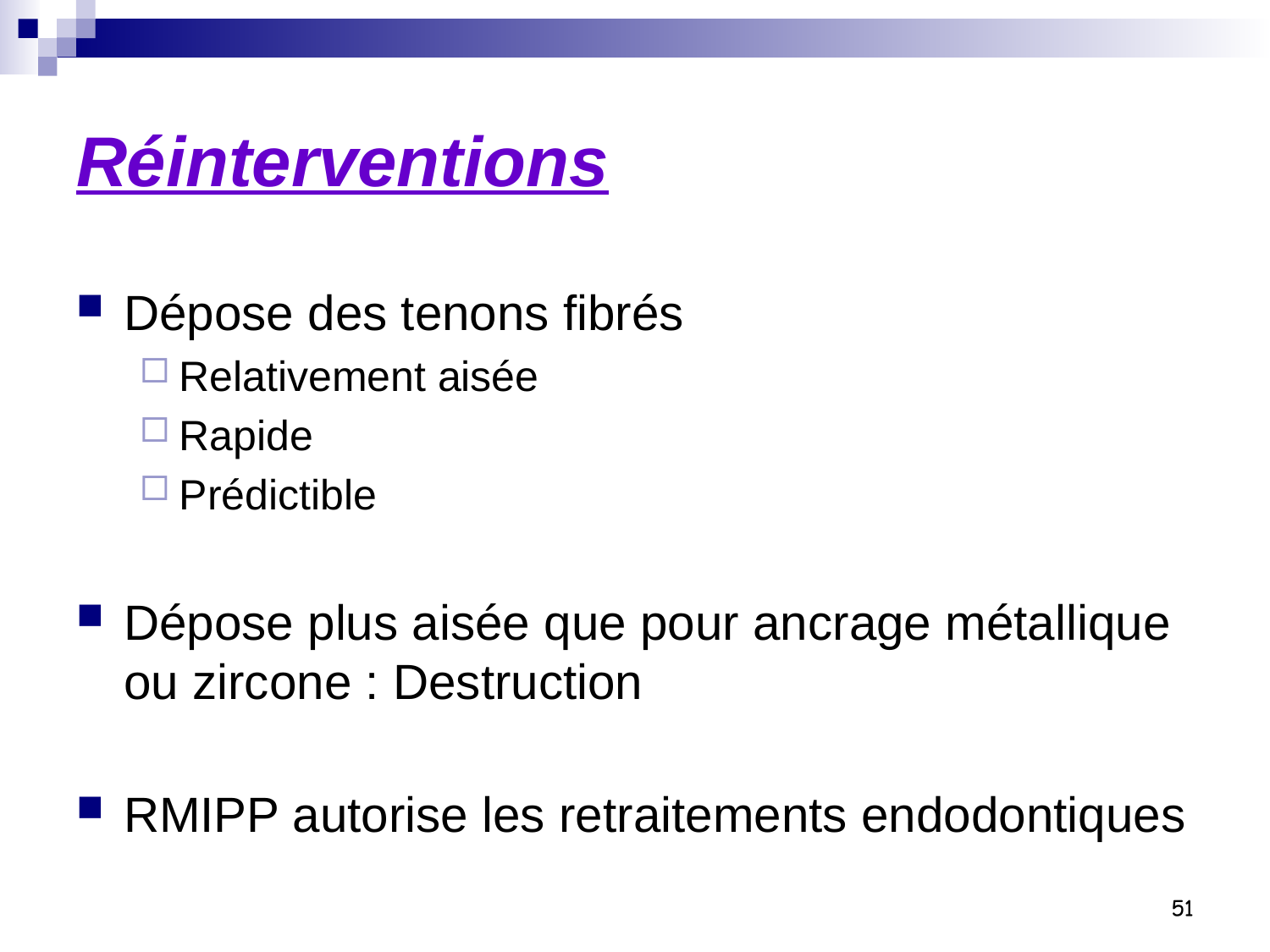

# Réinterventions
Dépose des tenons fibrés
Relativement aisée
Rapide
Prédictible

Dépose plus aisée que pour ancrage métallique ou zircone : Destruction

RMIPP autorise les retraitements endodontiques
51